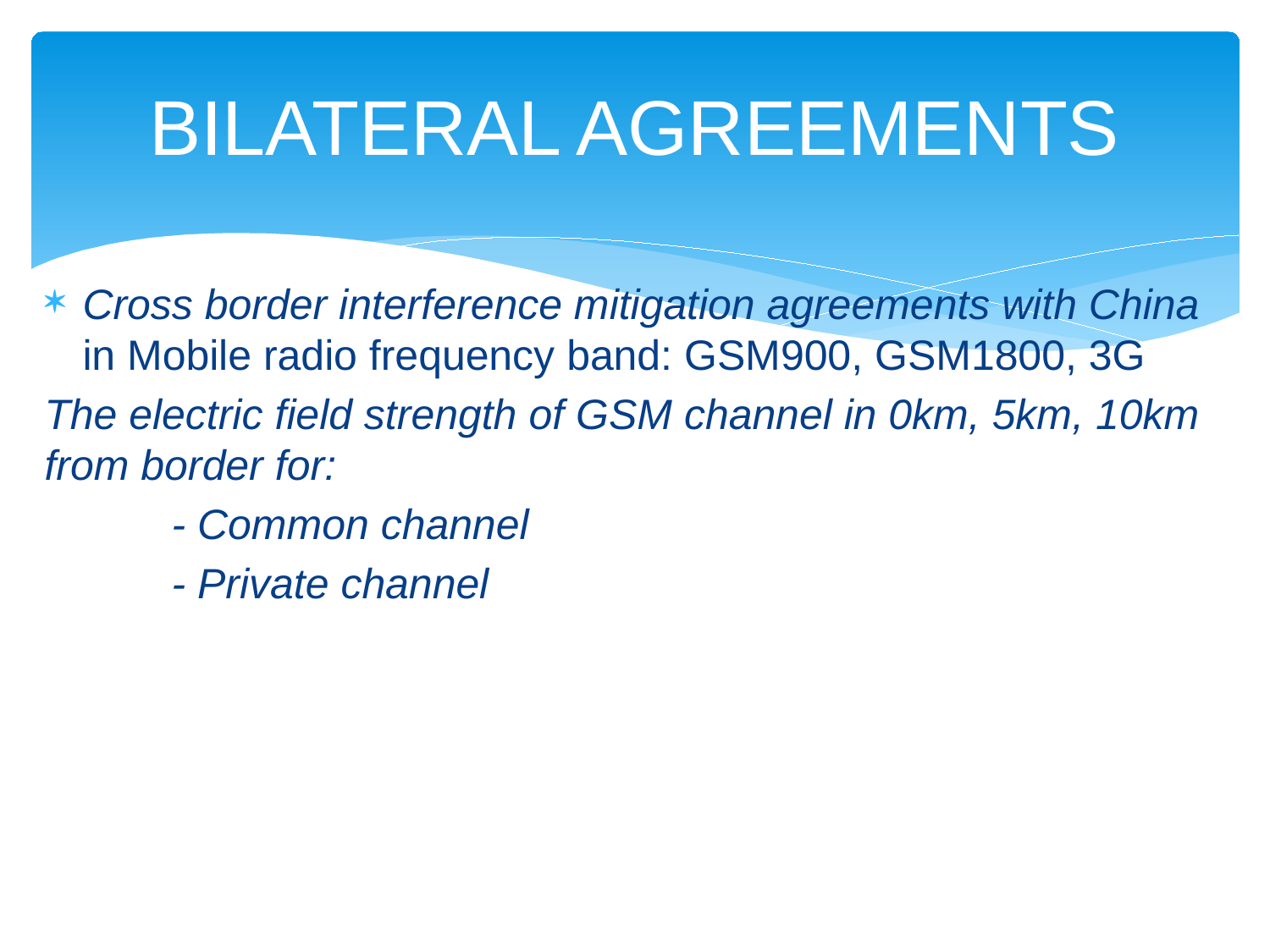

# BILATERAL AGREEMENTS

Cross border interference mitigation agreements with China in Mobile radio frequency band: GSM900, GSM1800, 3G
The electric field strength of GSM channel in 0km, 5km, 10km from border for:
	- Common channel
	- Private channel